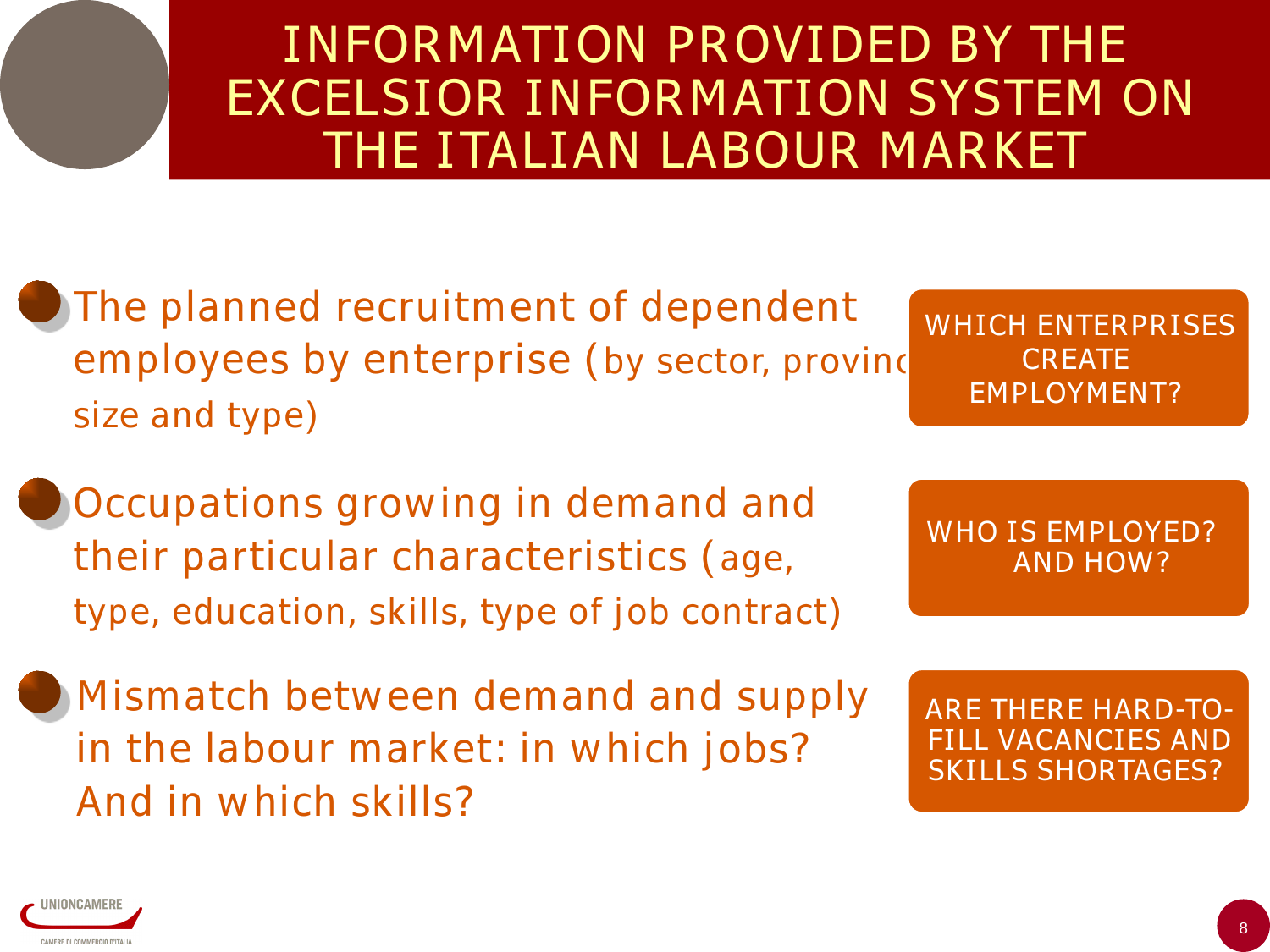

INFORMATION PROVIDED BY THE  EXCELSIOR INFORMATION SYSTEM ON THE ITALIAN LABOUR MARKET
WHICH ENTERPRISES
CREATE
EMPLOYMENT?

WHO IS EMPLOYED?      AND HOW?

ARE THERE HARD-TO-FILL VACANCIES AND SKILLS SHORTAGES?
The planned recruitment of dependent employees by enterprise (by sector, provinces, size and type)

Occupations growing in demand and
their particular characteristics (age,
type, education, skills, type of job contract)

Mismatch between demand and supply
in the labour market: in which jobs?
And in which skills?